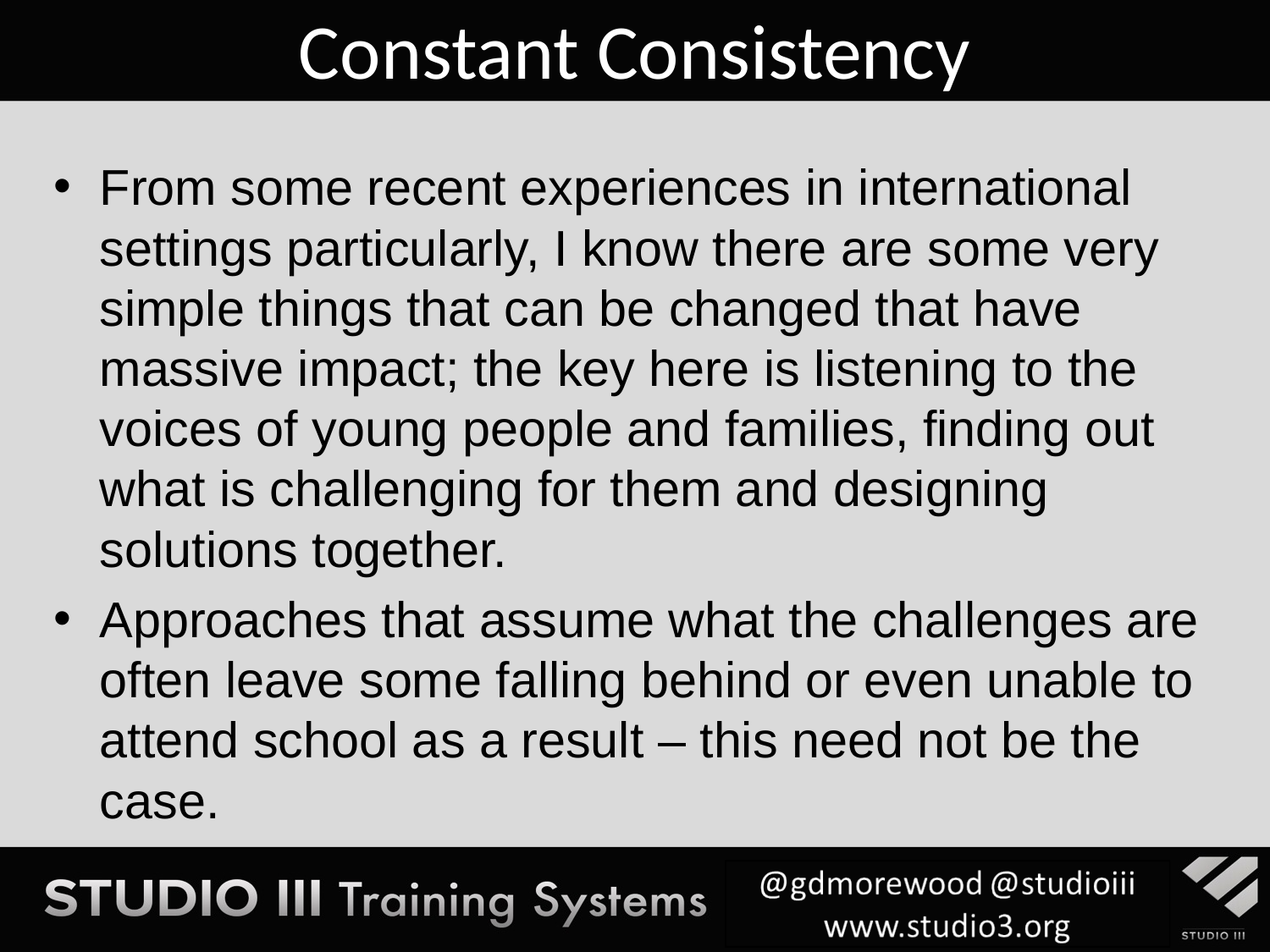

Constant Consistency
From some recent experiences in international settings particularly, I know there are some very simple things that can be changed that have massive impact; the key here is listening to the voices of young people and families, finding out what is challenging for them and designing solutions together.
Approaches that assume what the challenges are often leave some falling behind or even unable to attend school as a result – this need not be the case.